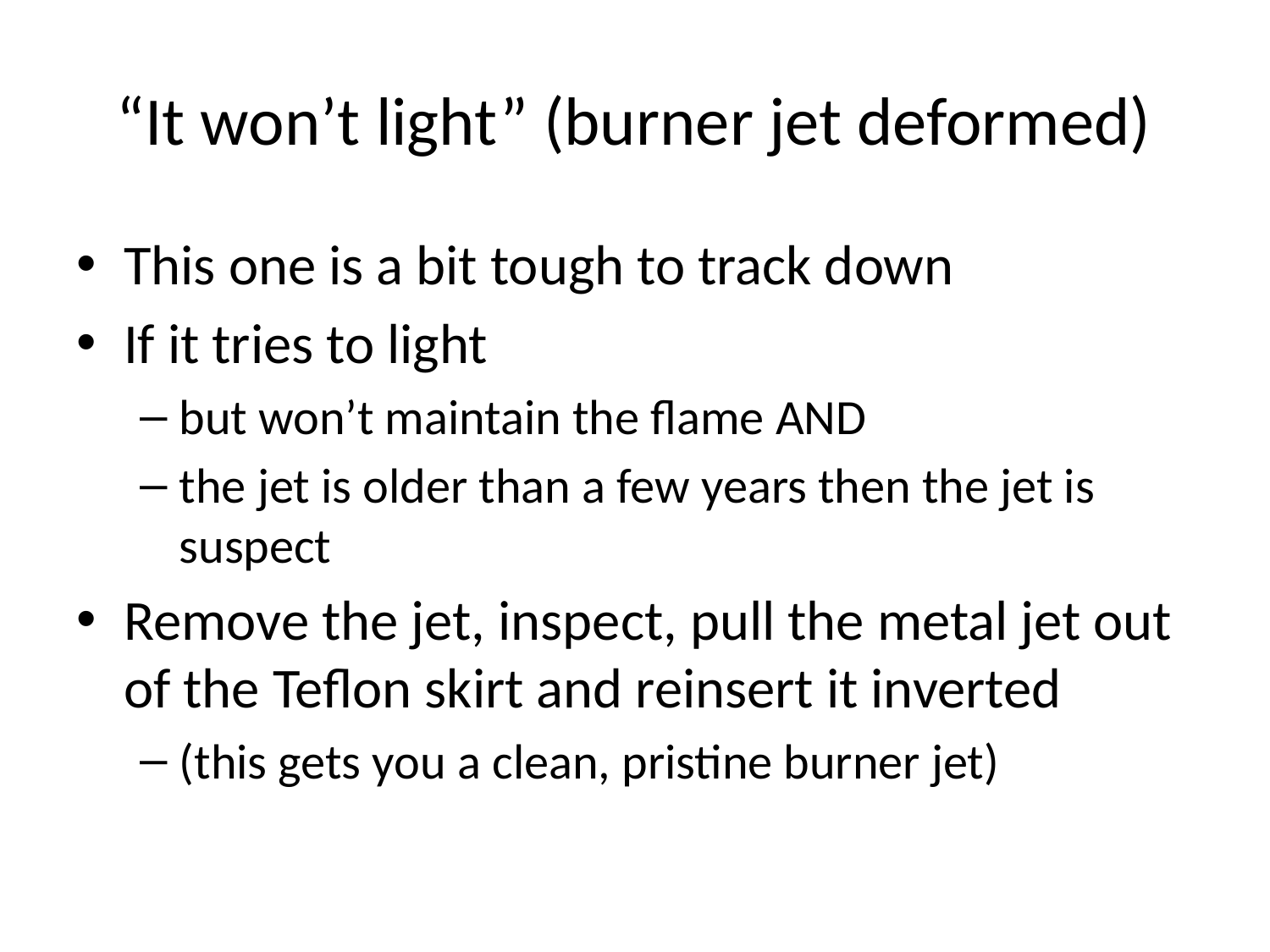

# “It won’t light” (burner jet deformed)
This one is a bit tough to track down
If it tries to light
but won’t maintain the flame AND
the jet is older than a few years then the jet is suspect
Remove the jet, inspect, pull the metal jet out of the Teflon skirt and reinsert it inverted
(this gets you a clean, pristine burner jet)